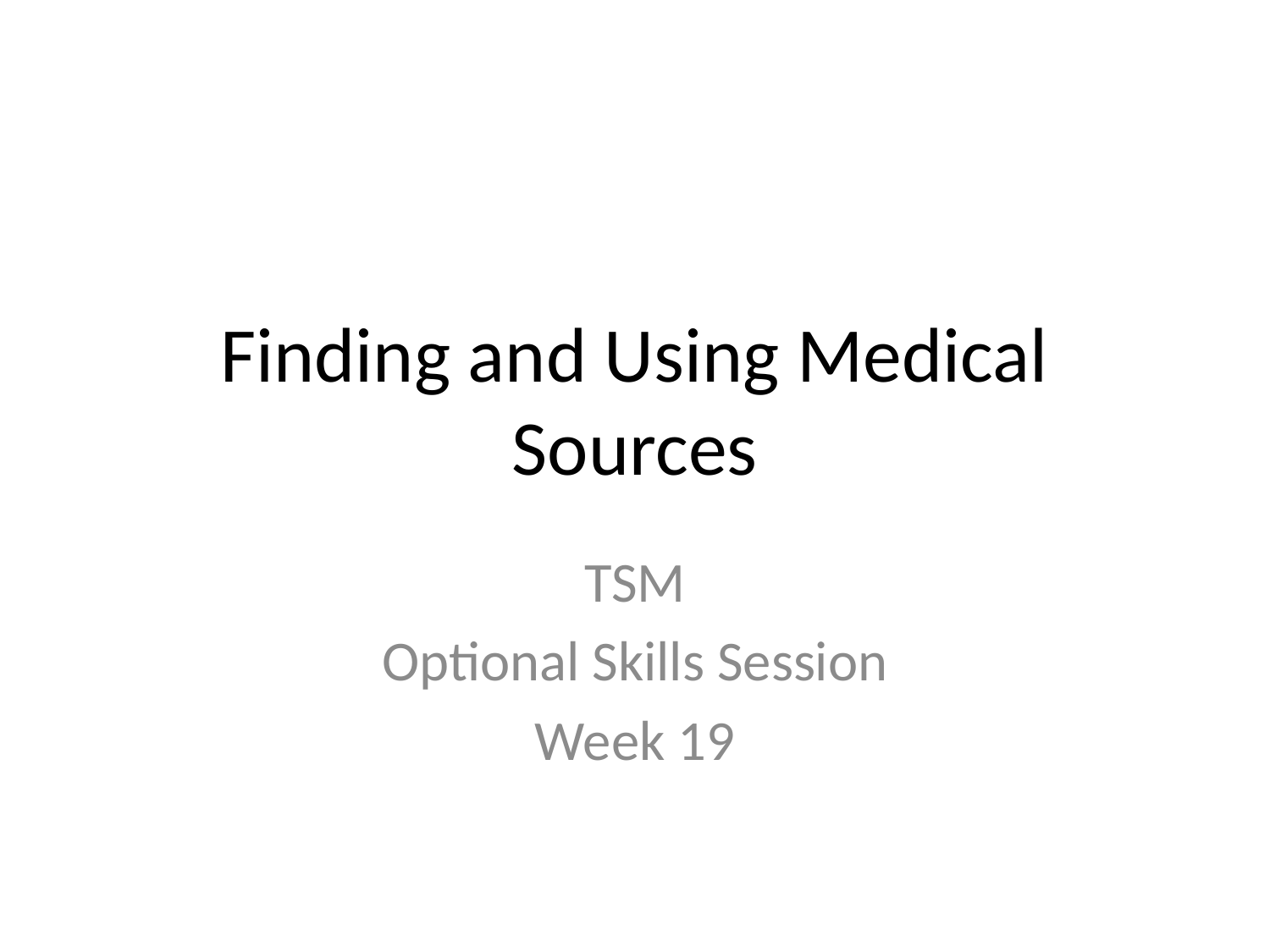

# Finding and Using Medical Sources
TSM
Optional Skills Session
Week 19